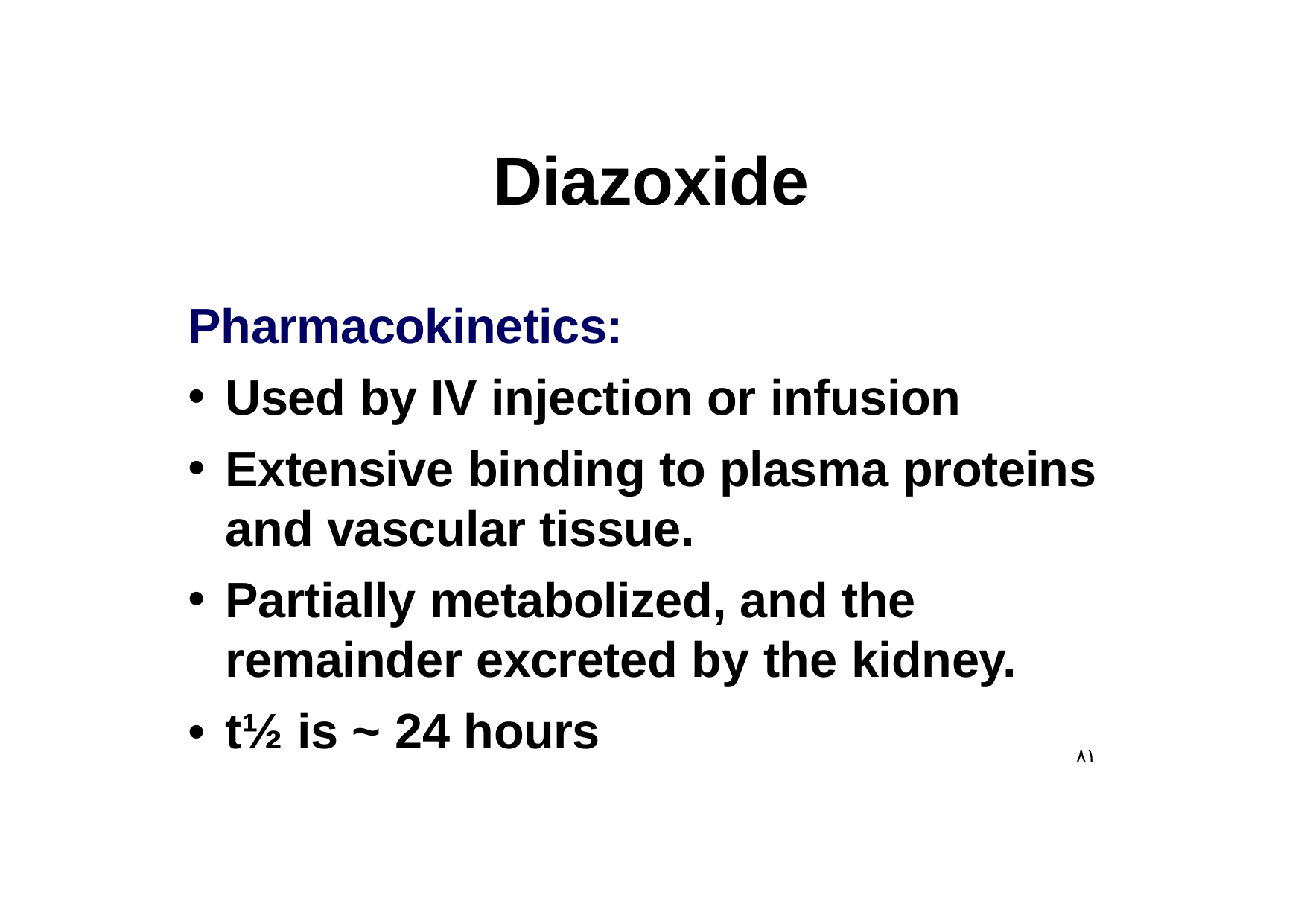

# Diazoxide

Pharmacokinetics:
Used by IV injection or infusion
Extensive binding to plasma proteins and vascular tissue.
Partially metabolized, and the remainder excreted by the kidney.
•
t½ is ~ 24 hours
٨١